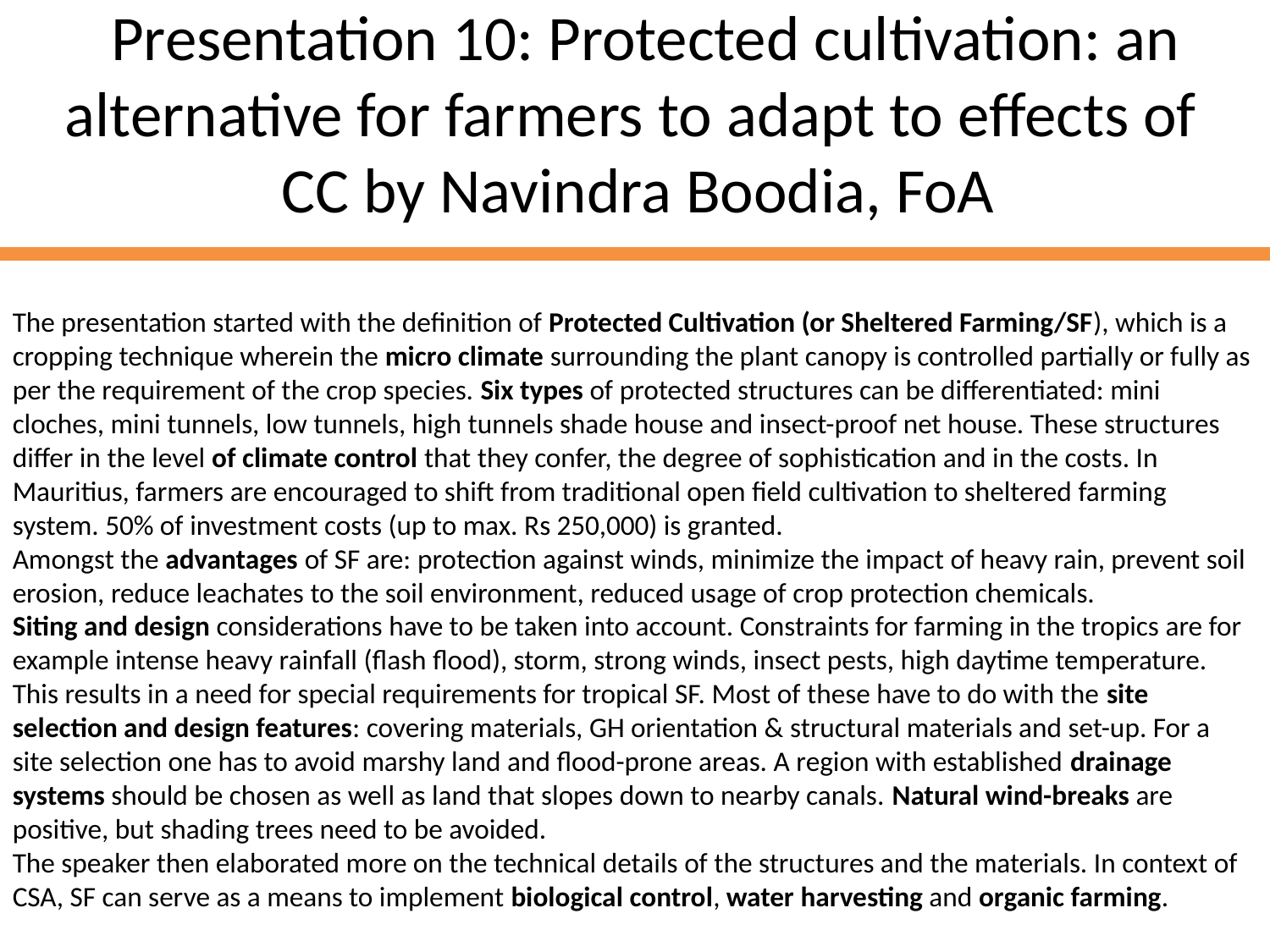

# Presentation 10: Protected cultivation: an alternative for farmers to adapt to effects of CC by Navindra Boodia, FoA
The presentation started with the definition of Protected Cultivation (or Sheltered Farming/SF), which is a cropping technique wherein the micro climate surrounding the plant canopy is controlled partially or fully as per the requirement of the crop species. Six types of protected structures can be differentiated: mini cloches, mini tunnels, low tunnels, high tunnels shade house and insect-proof net house. These structures differ in the level of climate control that they confer, the degree of sophistication and in the costs. In Mauritius, farmers are encouraged to shift from traditional open field cultivation to sheltered farming system. 50% of investment costs (up to max. Rs 250,000) is granted.
Amongst the advantages of SF are: protection against winds, minimize the impact of heavy rain, prevent soil erosion, reduce leachates to the soil environment, reduced usage of crop protection chemicals.
Siting and design considerations have to be taken into account. Constraints for farming in the tropics are for example intense heavy rainfall (flash flood), storm, strong winds, insect pests, high daytime temperature. This results in a need for special requirements for tropical SF. Most of these have to do with the site selection and design features: covering materials, GH orientation & structural materials and set-up. For a site selection one has to avoid marshy land and flood-prone areas. A region with established drainage systems should be chosen as well as land that slopes down to nearby canals. Natural wind-breaks are positive, but shading trees need to be avoided.
The speaker then elaborated more on the technical details of the structures and the materials. In context of CSA, SF can serve as a means to implement biological control, water harvesting and organic farming.